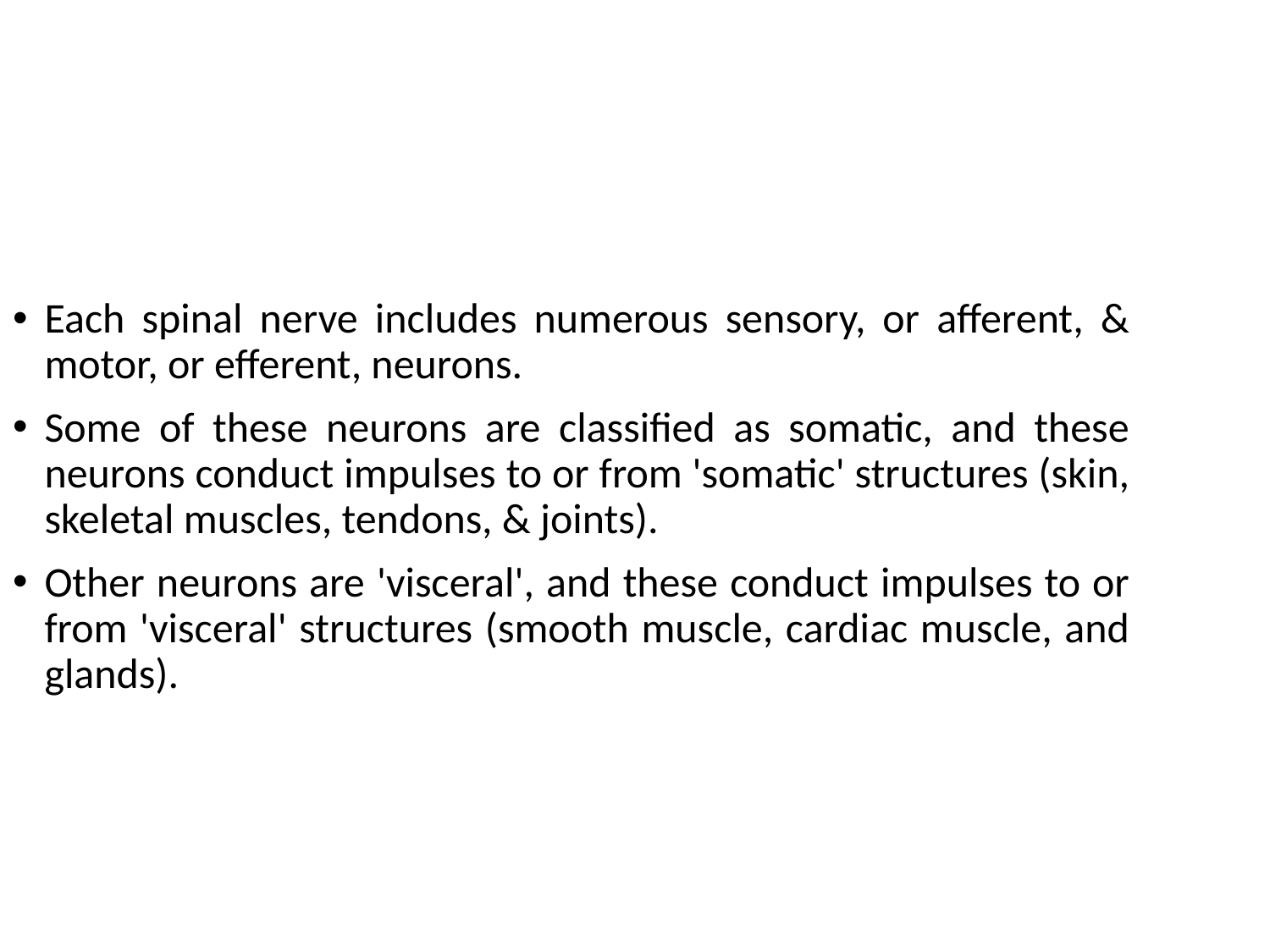

Each spinal nerve includes numerous sensory, or afferent, & motor, or efferent, neurons.
Some of these neurons are classified as somatic, and these neurons conduct impulses to or from 'somatic' structures (skin, skeletal muscles, tendons, & joints).
Other neurons are 'visceral', and these conduct impulses to or from 'visceral' structures (smooth muscle, cardiac muscle, and glands).